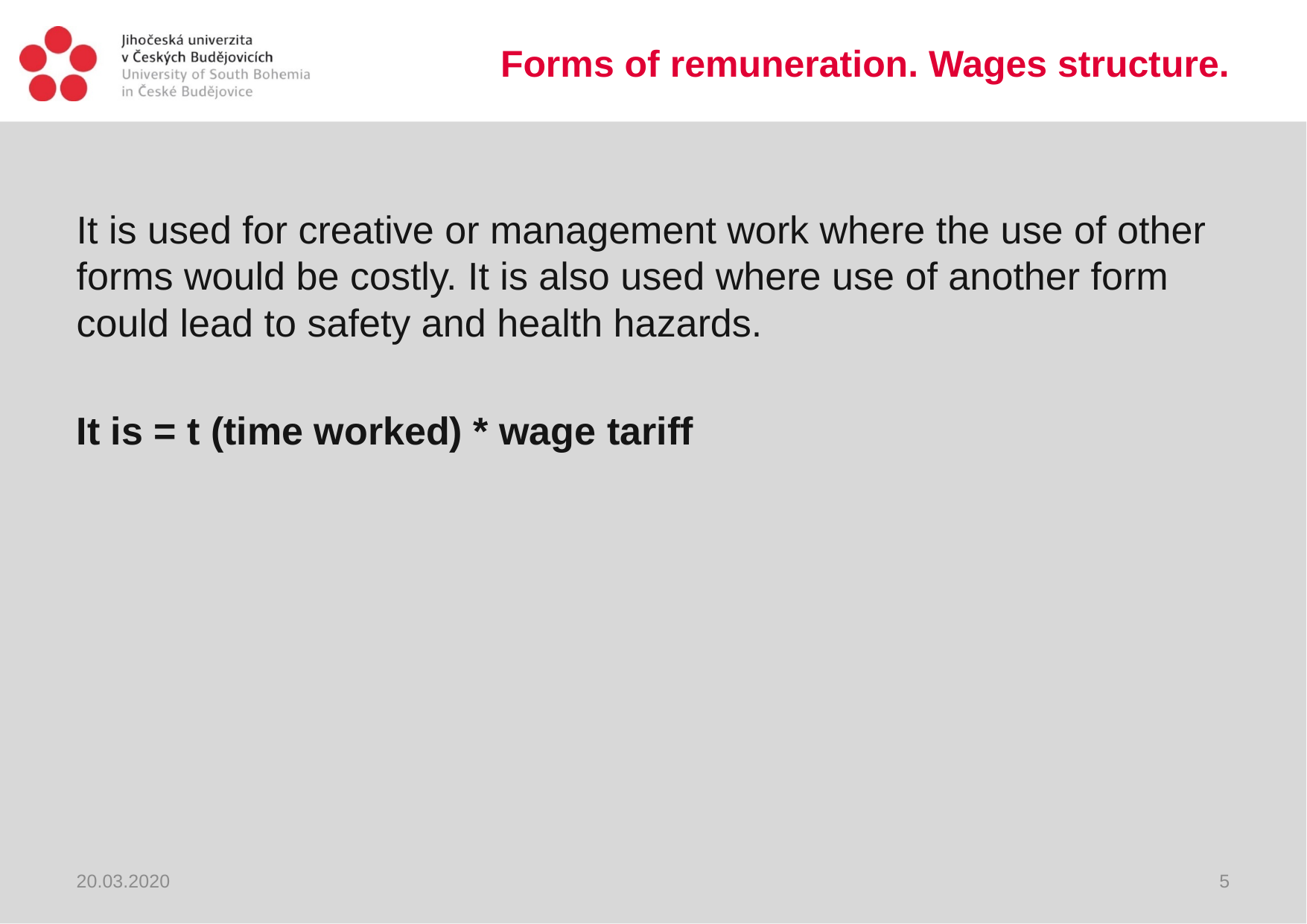

# Forms of remuneration. Wages structure.

It is used for creative or management work where the use of other forms would be costly. It is also used where use of another form could lead to safety and health hazards.

It is = t (time worked) * wage tariff

20.03.2020
5